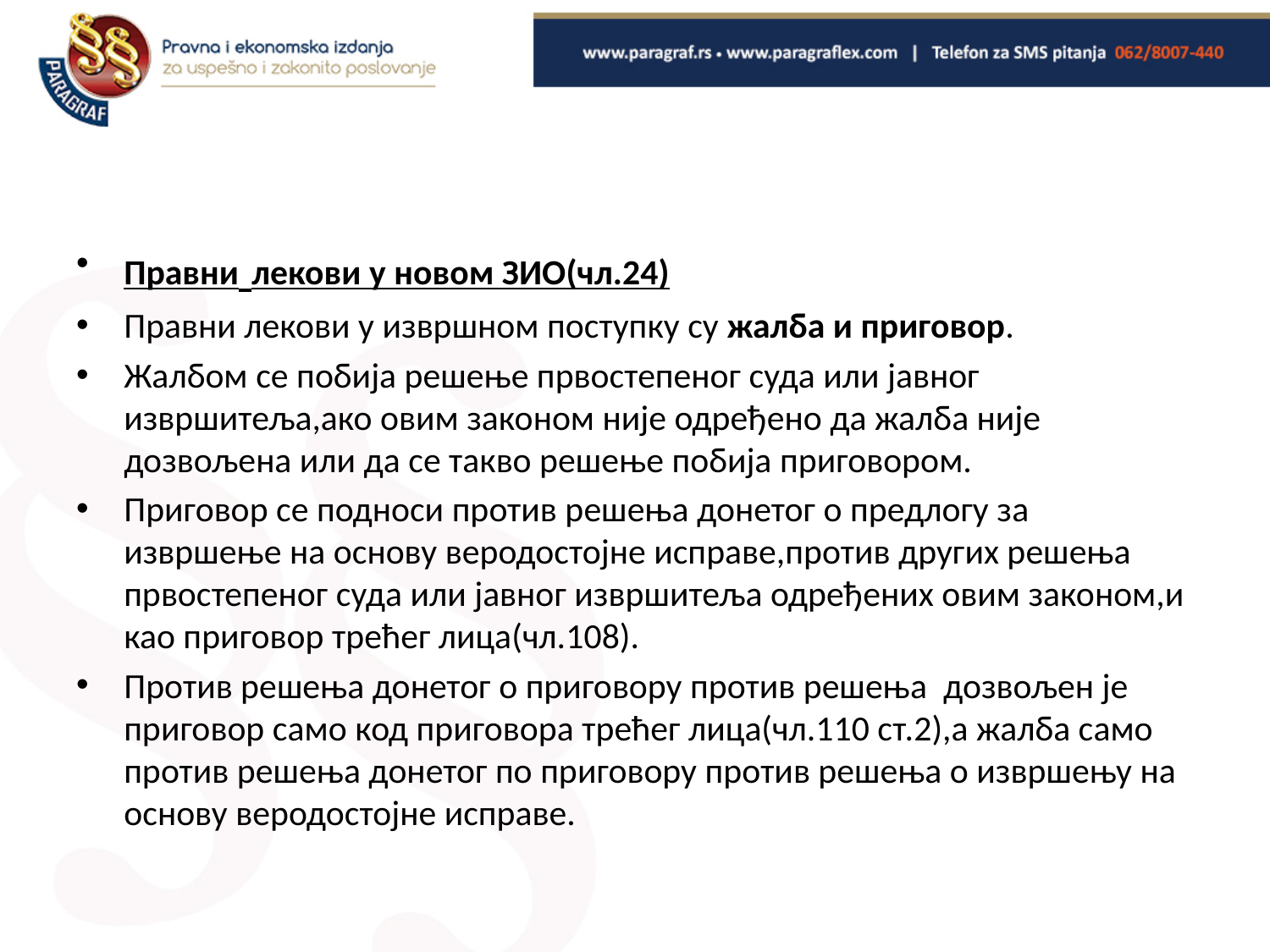

#
Правни лекови у новом ЗИО(чл.24)
Правни лекови у извршном поступку су жалба и приговор.
Жалбом се побија решење првостепеног суда или јавног извршитеља,ако овим законом није одређено да жалба није дозвољена или да се такво решење побија приговором.
Приговор се подноси против решења донетог о предлогу за извршење на основу веродостојне исправе,против других решења првостепеног суда или јавног извршитеља одређених овим законом,и као приговор трећег лица(чл.108).
Против решења донетог о приговору против решења  дозвољен је приговор само код приговора трећег лица(чл.110 ст.2),а жалба само против решења донетог по приговору против решења о извршењу на основу веродостојне исправе.